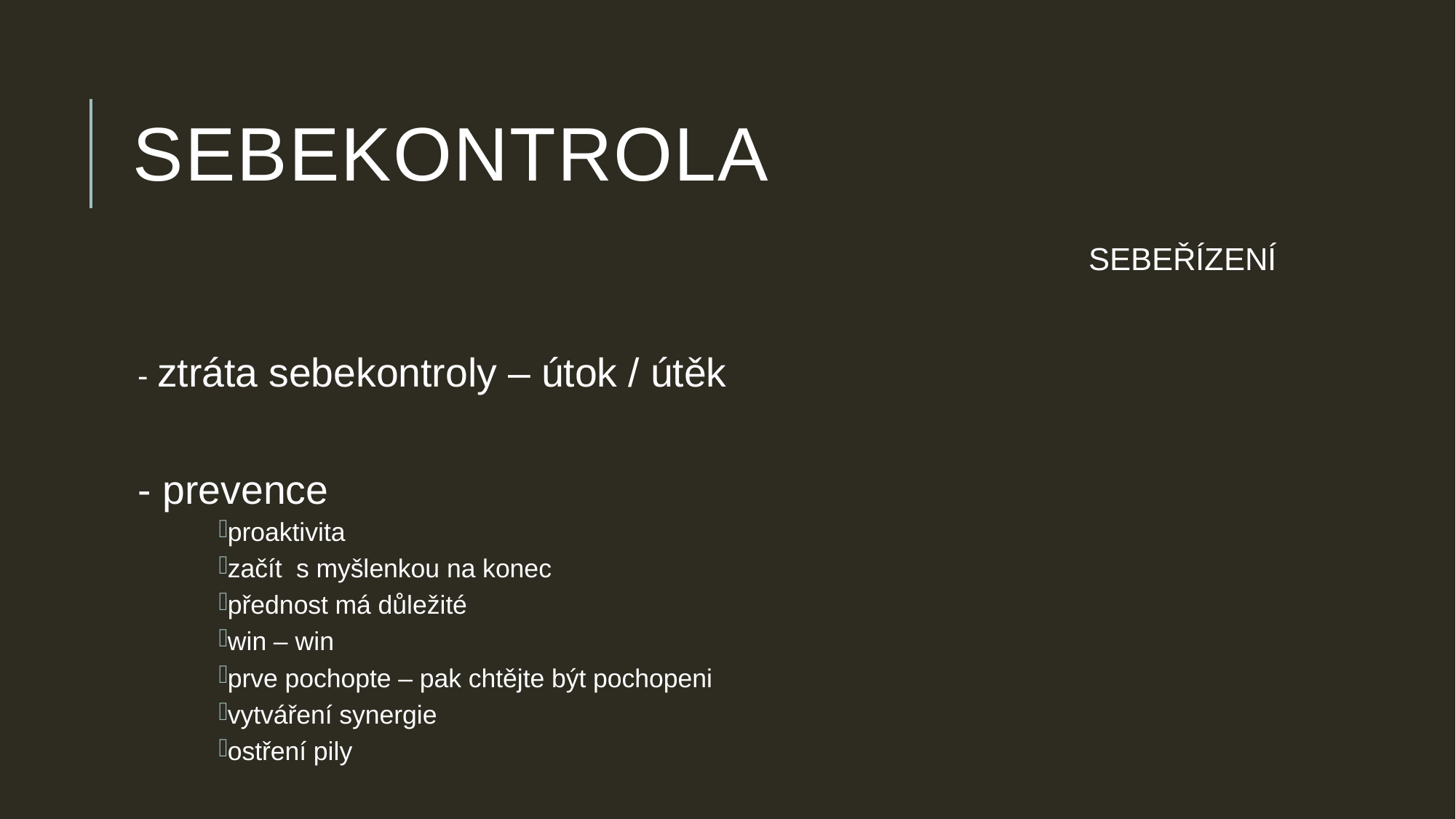

# SEBEKONTROLA
SEBEŘÍZENÍ

- ztráta sebekontroly – útok / útěk

- prevence
proaktivita
začít  s myšlenkou na konec
přednost má důležité
win – win
prve pochopte – pak chtějte být pochopeni
vytváření synergie
ostření pily